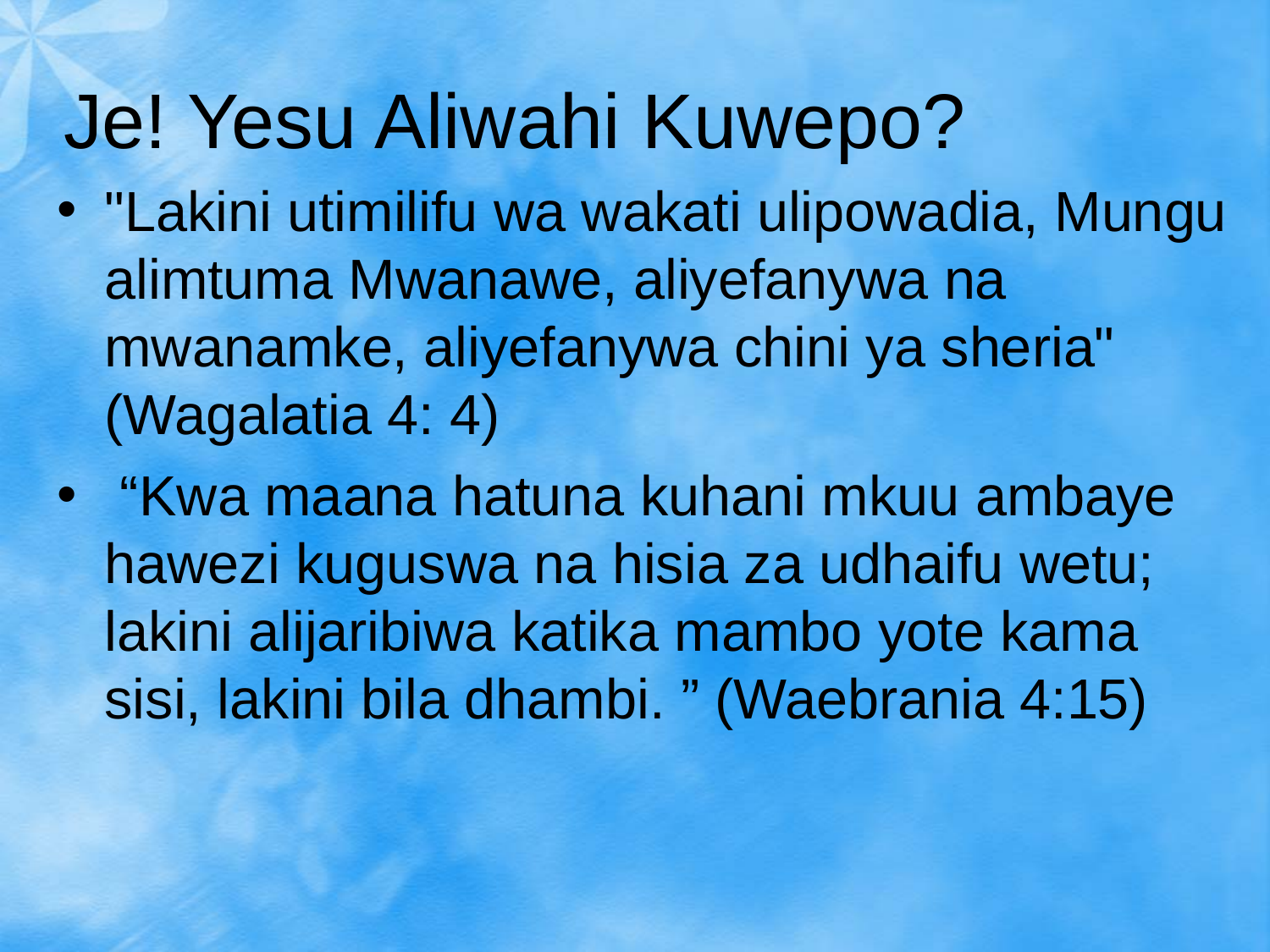

Je! Yesu Aliwahi Kuwepo?
"Lakini utimilifu wa wakati ulipowadia, Mungu alimtuma Mwanawe, aliyefanywa na mwanamke, aliyefanywa chini ya sheria" (Wagalatia 4: 4)
 “Kwa maana hatuna kuhani mkuu ambaye hawezi kuguswa na hisia za udhaifu wetu; lakini alijaribiwa katika mambo yote kama sisi, lakini bila dhambi. ” (Waebrania 4:15)